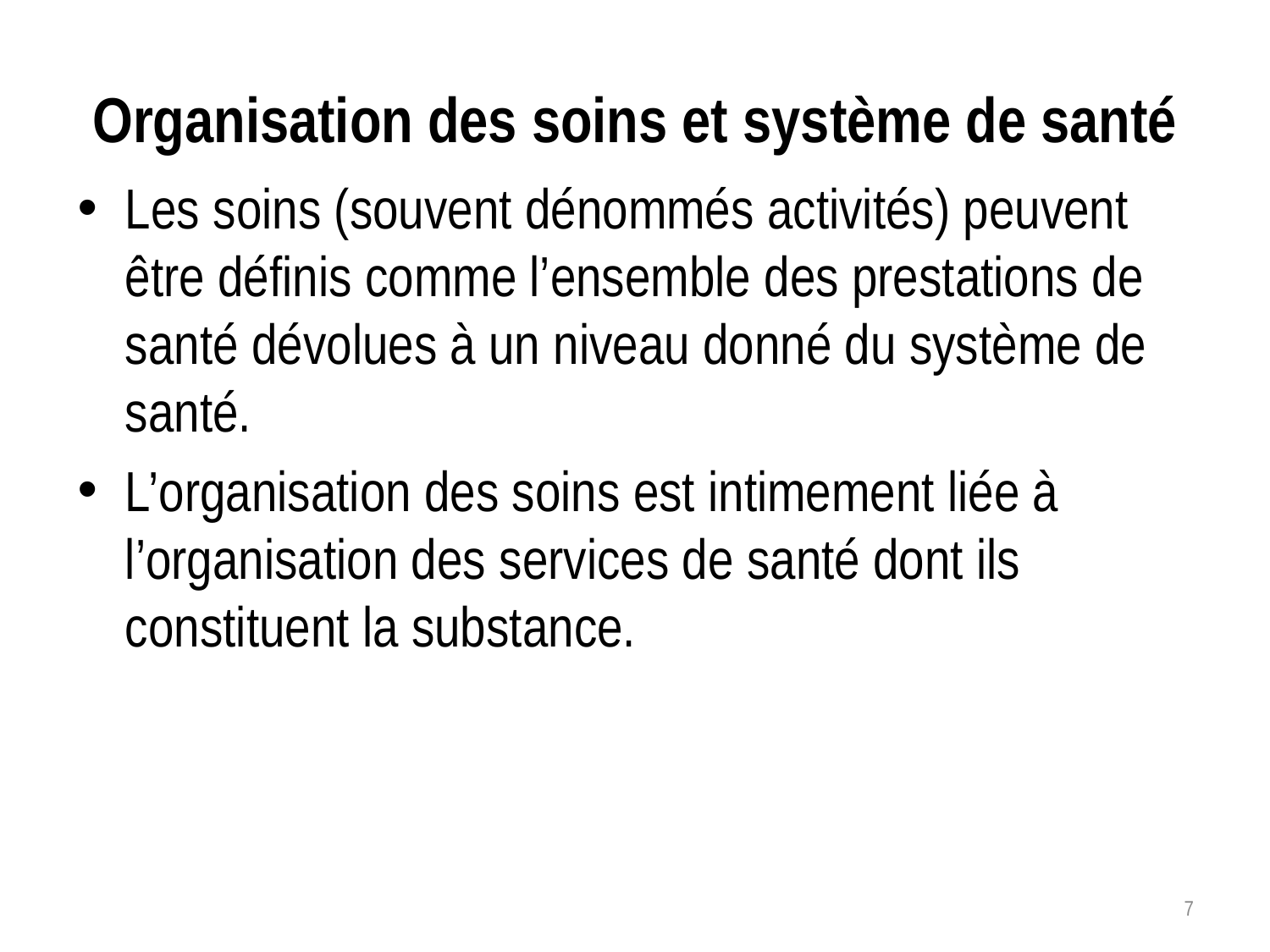

# Organisation des soins et système de santé
Les soins (souvent dénommés activités) peuvent être définis comme l’ensemble des prestations de santé dévolues à un niveau donné du système de santé.
L’organisation des soins est intimement liée à l’organisation des services de santé dont ils constituent la substance.

7